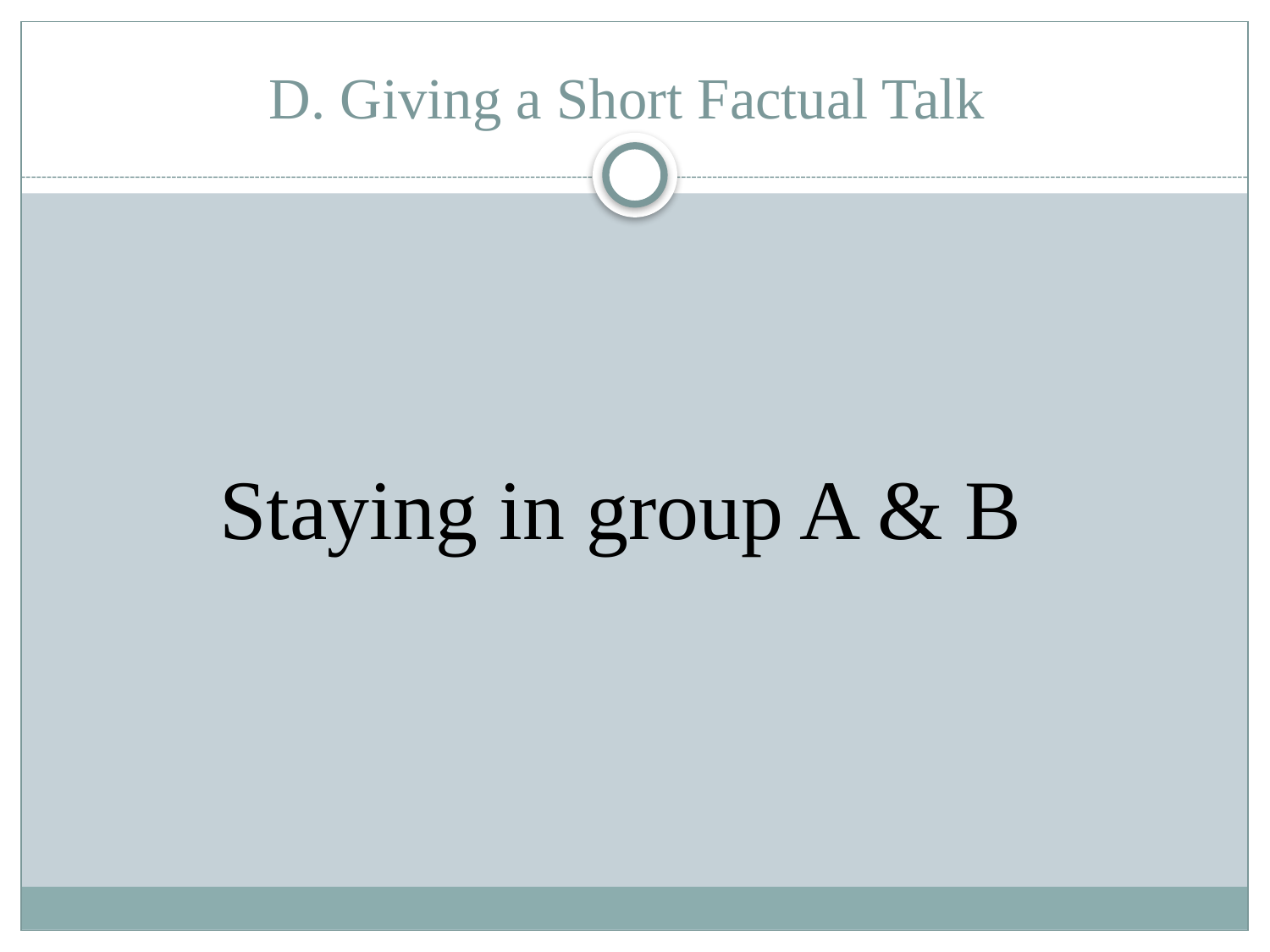

# D. Giving a Short Factual Talk

		Staying in group A & B